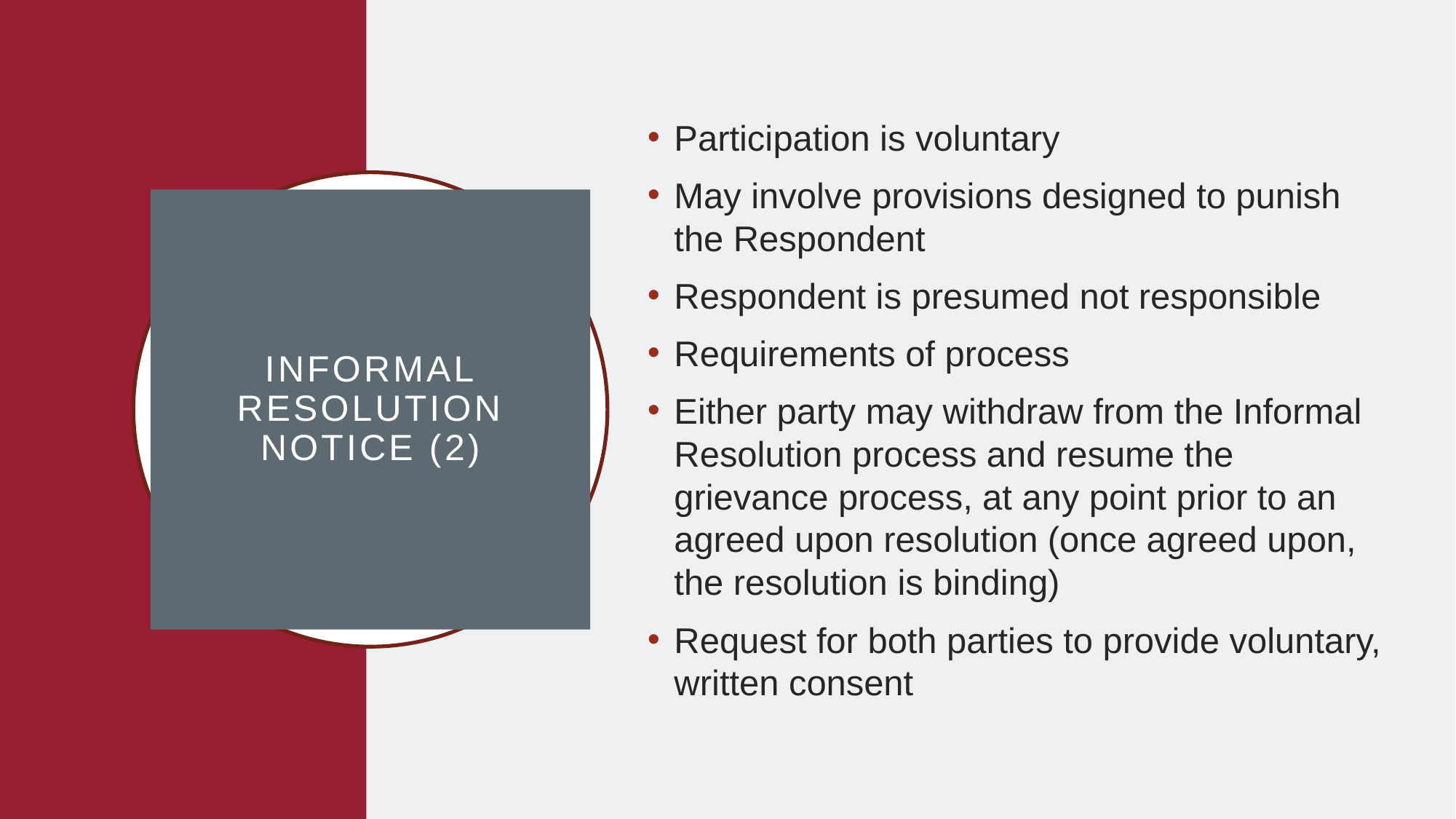

Participation is voluntary
May involve provisions designed to punish the Respondent
Respondent is presumed not responsible
Requirements of process
Either party may withdraw from the Informal Resolution process and resume the grievance process, at any point prior to an agreed upon resolution (once agreed upon, the resolution is binding)
Request for both parties to provide voluntary, written consent

# Informal resolution Notice (2)